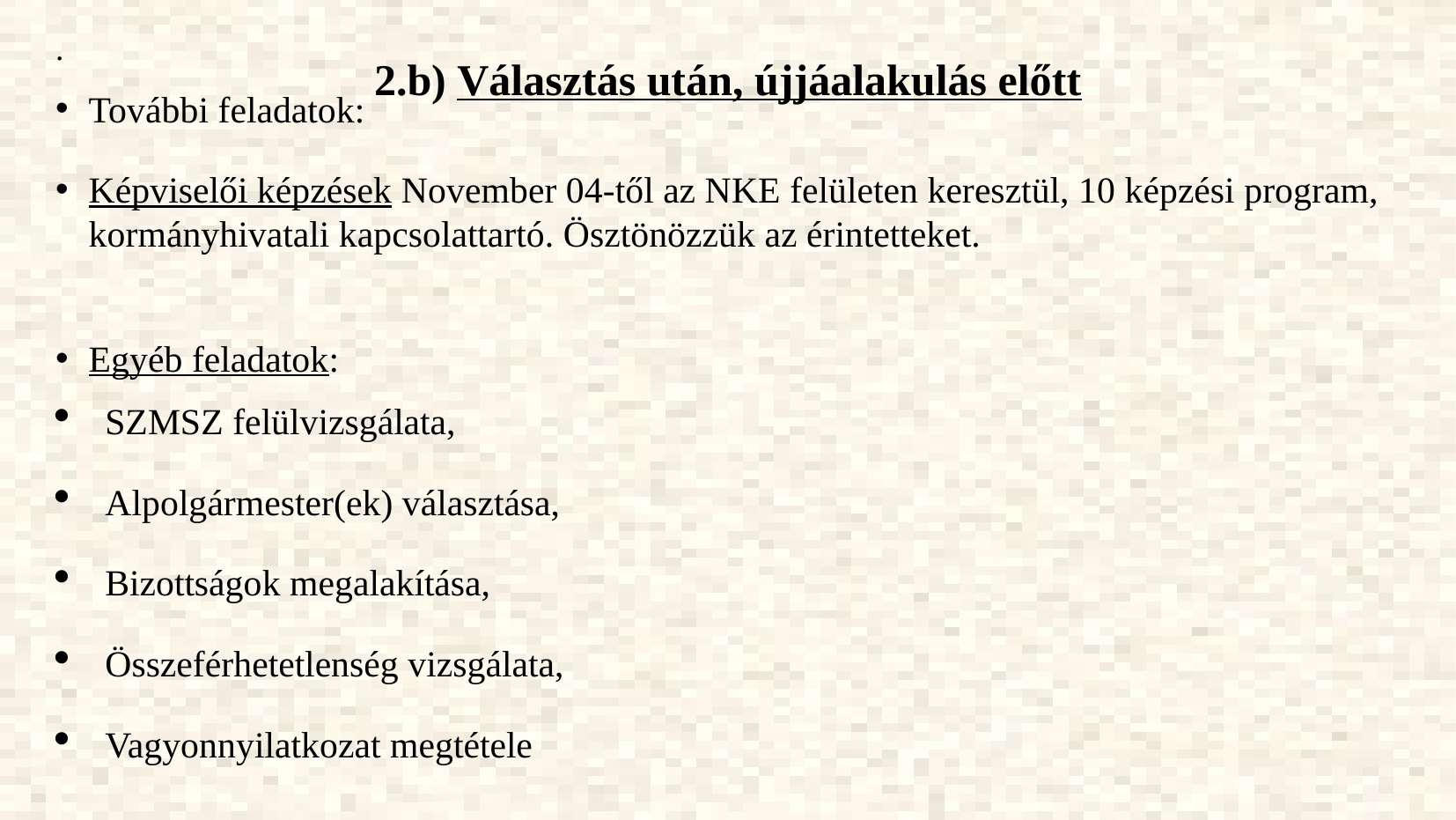

2.b) Választás után, újjáalakulás előtt
# .
További feladatok:
Képviselői képzések November 04-től az NKE felületen keresztül, 10 képzési program, kormányhivatali kapcsolattartó. Ösztönözzük az érintetteket.

Egyéb feladatok:
SZMSZ felülvizsgálata,
Alpolgármester(ek) választása,
Bizottságok megalakítása,
Összeférhetetlenség vizsgálata,
Vagyonnyilatkozat megtétele